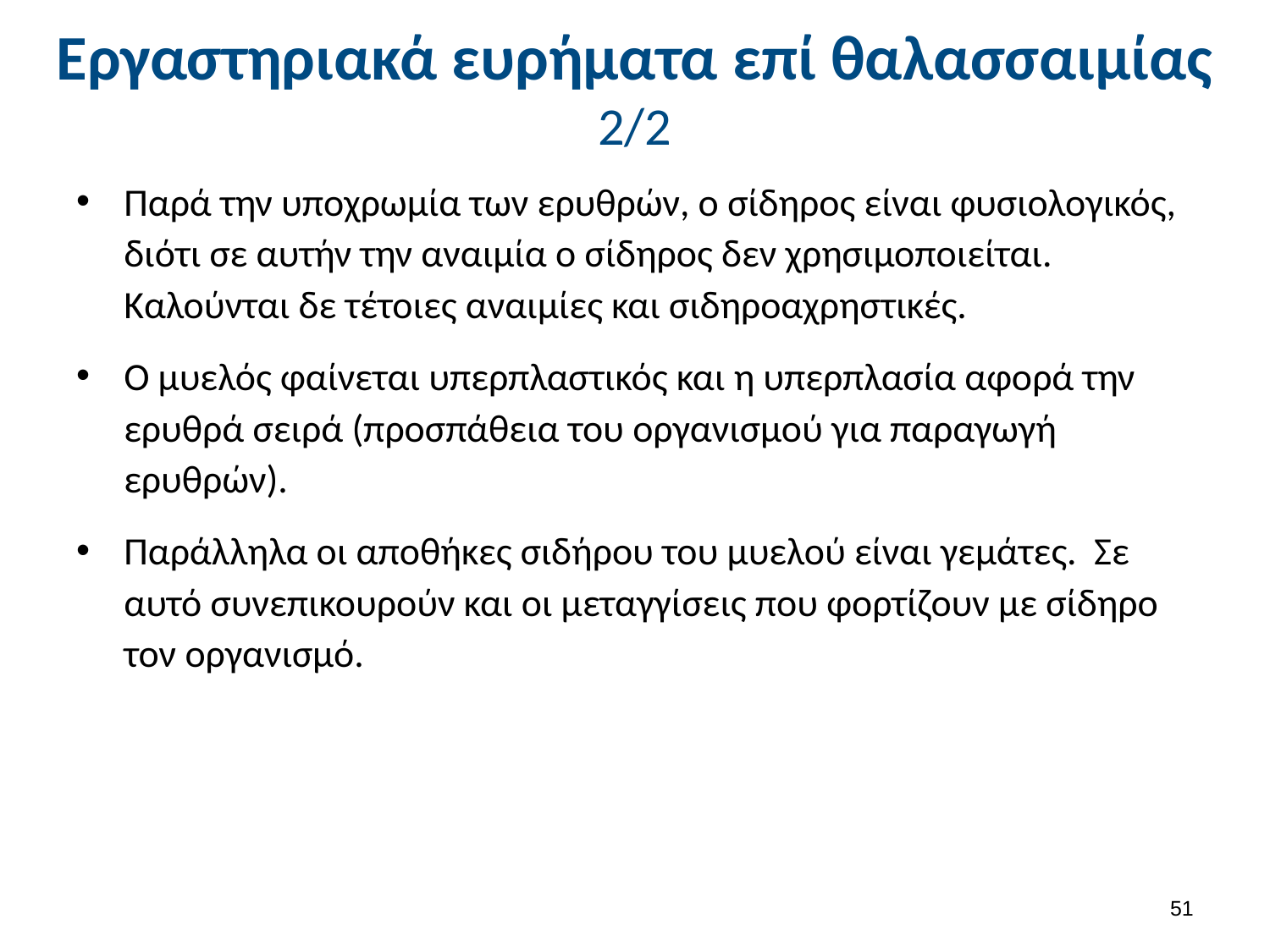

# Εργαστηριακά ευρήματα επί θαλασσαιμίας 2/2
Παρά την υποχρωμία των ερυθρών, ο σίδηρος είναι φυσιολογικός, διότι σε αυτήν την αναιμία ο σίδηρος δεν χρησιμοποιείται.  Καλούνται δε τέτοιες αναιμίες και σιδηροαχρηστικές.
Ο μυελός φαίνεται υπερπλαστικός και η υπερπλασία αφορά την ερυθρά σειρά (προσπάθεια του οργανισμού για παραγωγή ερυθρών).
Παράλληλα οι αποθήκες σιδήρου του μυελού είναι γεμάτες.  Σε αυτό συνεπικουρούν και οι μεταγγίσεις που φορτίζουν με σίδηρο τον οργανισμό.
51